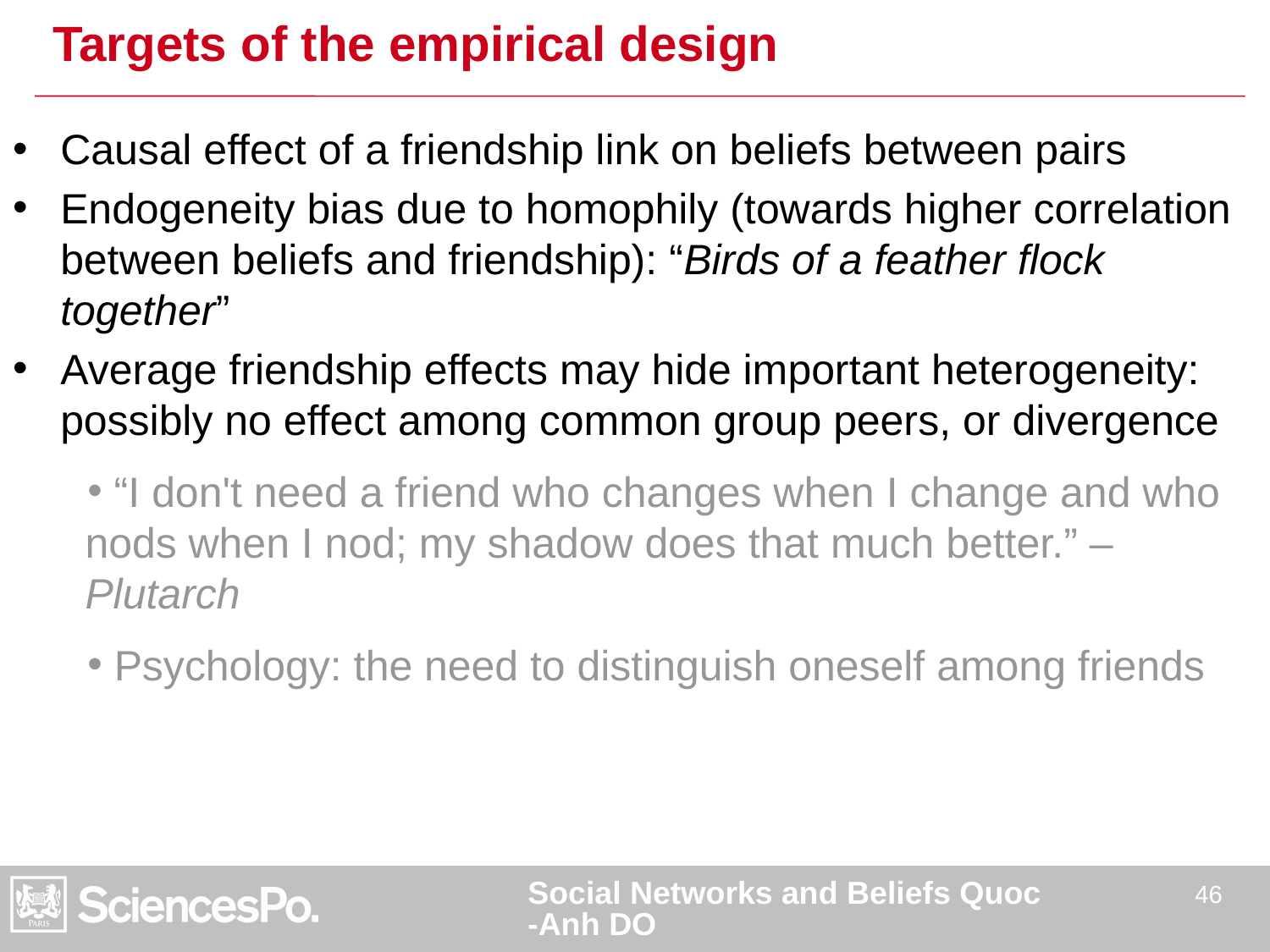

# Targets of the empirical design
Causal effect of a friendship link on beliefs between pairs
Endogeneity bias due to homophily (towards higher correlation between beliefs and friendship): “Birds of a feather flock together”
Average friendship effects may hide important heterogeneity: possibly no effect among common group peers, or divergence
 “I don't need a friend who changes when I change and who nods when I nod; my shadow does that much better.” – Plutarch
 Psychology: the need to distinguish oneself among friends
Social Networks and Beliefs Quoc-Anh DO
46